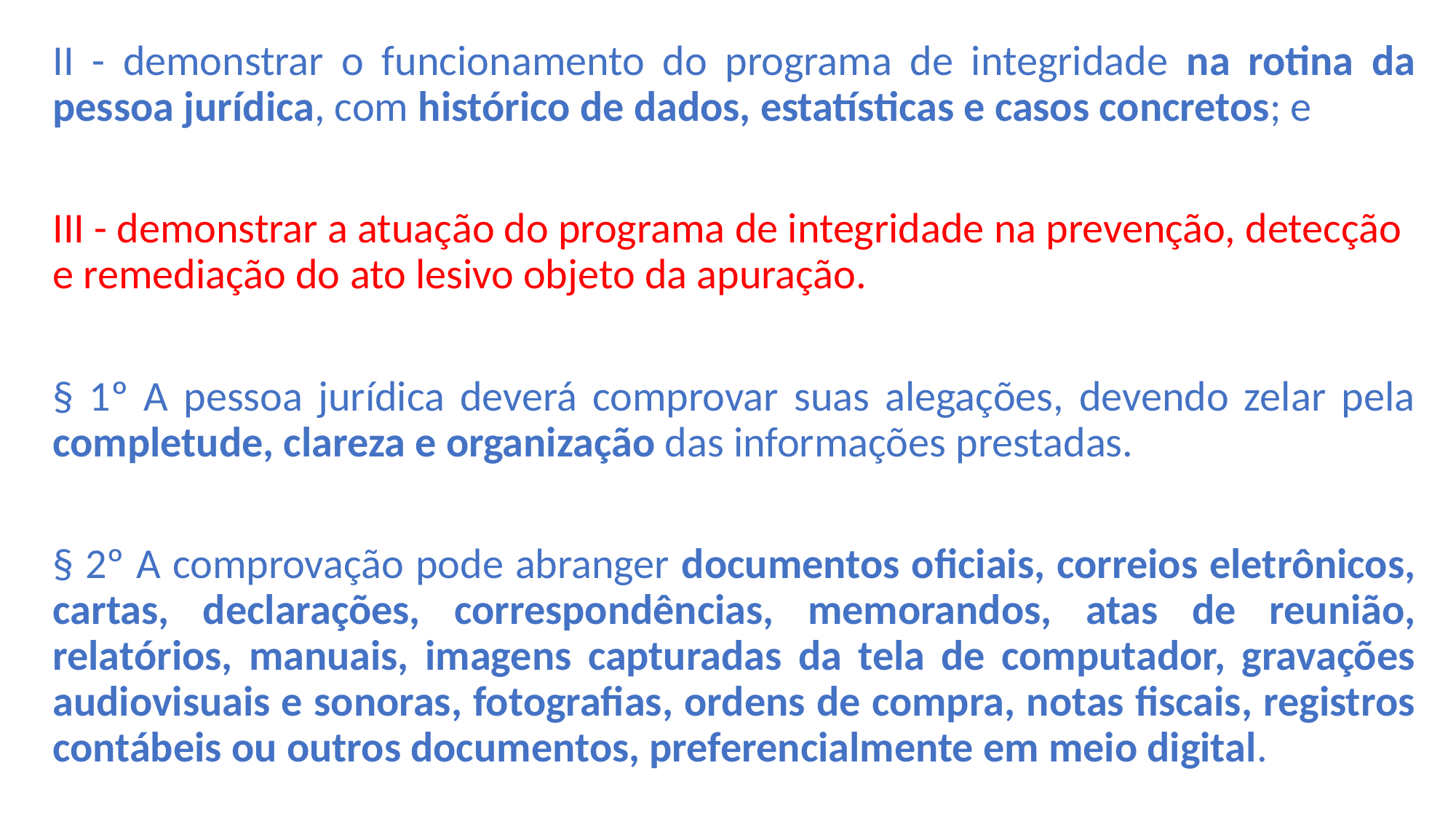

II - demonstrar o funcionamento do programa de integridade na rotina da pessoa jurídica, com histórico de dados, estatísticas e casos concretos; e

III - demonstrar a atuação do programa de integridade na prevenção, detecção e remediação do ato lesivo objeto da apuração.

§ 1º A pessoa jurídica deverá comprovar suas alegações, devendo zelar pela completude, clareza e organização das informações prestadas.

§ 2º A comprovação pode abranger documentos oficiais, correios eletrônicos, cartas, declarações, correspondências, memorandos, atas de reunião, relatórios, manuais, imagens capturadas da tela de computador, gravações audiovisuais e sonoras, fotografias, ordens de compra, notas fiscais, registros contábeis ou outros documentos, preferencialmente em meio digital.